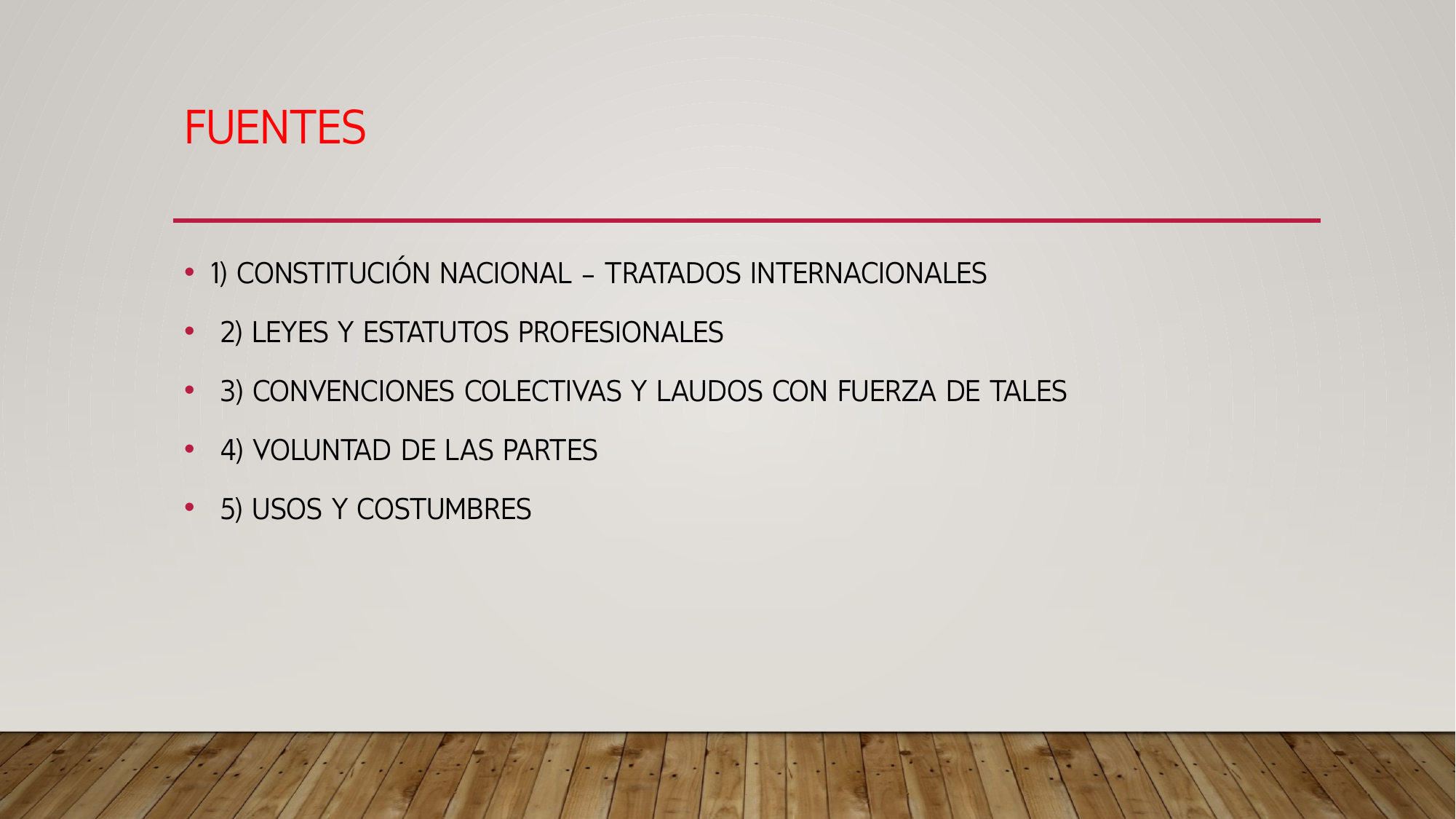

# fuentes
1) CONSTITUCIÓN NACIONAL – TRATADOS INTERNACIONALES
 2) LEYES Y ESTATUTOS PROFESIONALES
 3) CONVENCIONES COLECTIVAS Y LAUDOS CON FUERZA DE TALES
 4) VOLUNTAD DE LAS PARTES
 5) USOS Y COSTUMBRES